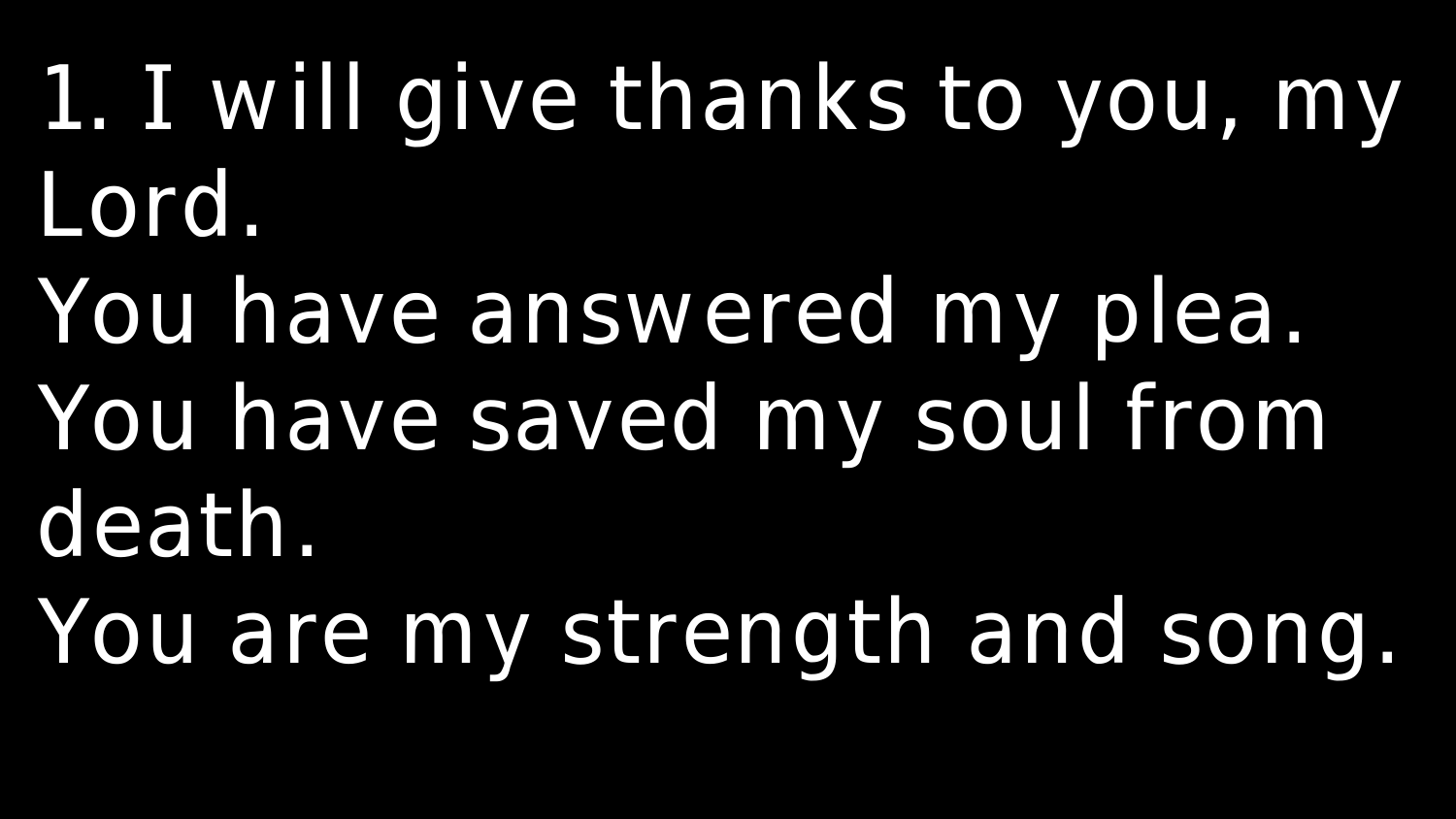

# 1. I will give thanks to you, my Lord. You have answered my plea. You have saved my soul from death. You are my strength and song.